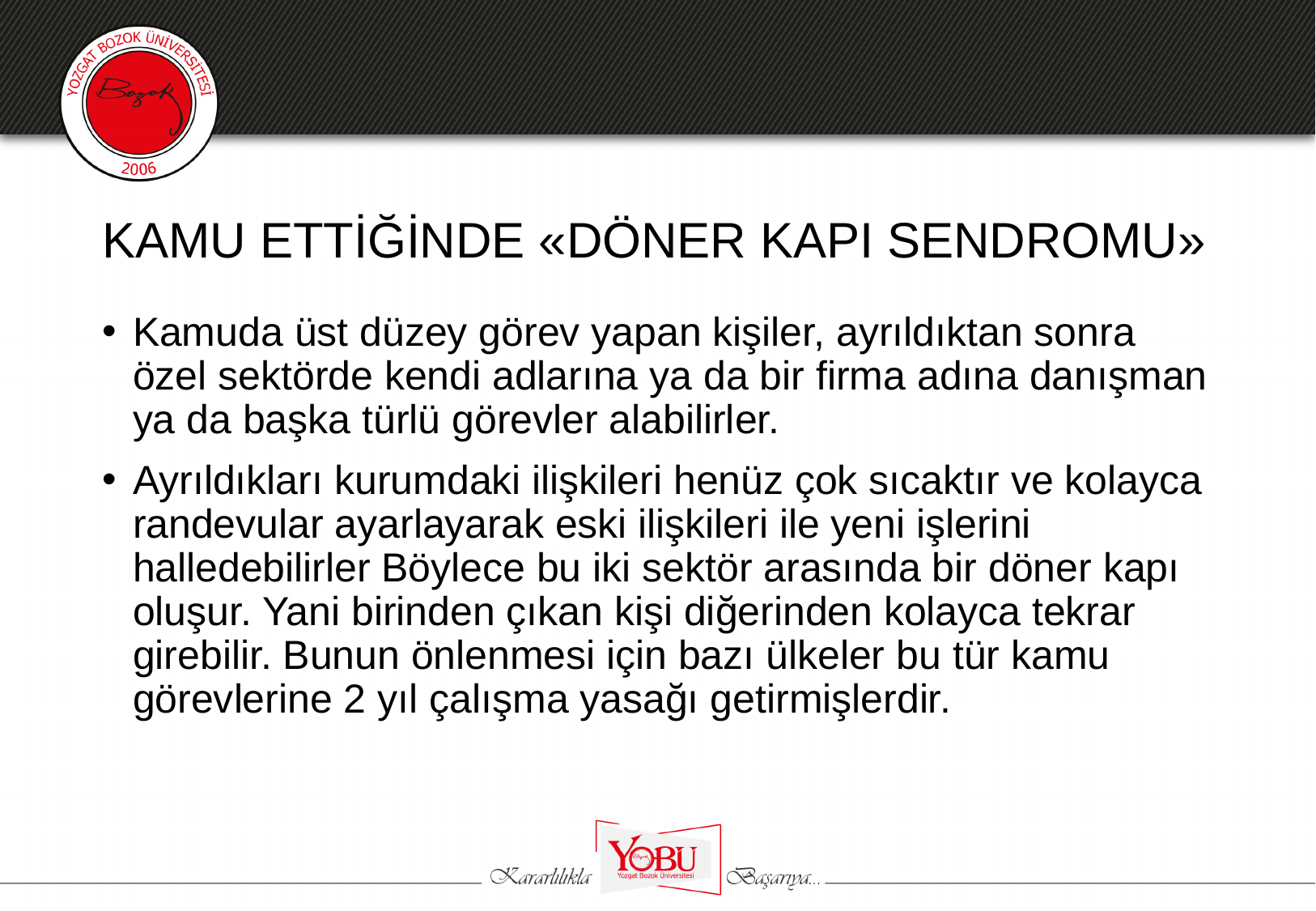

# KAMU ETTİĞİNDE «DÖNER KAPI SENDROMU»
Kamuda üst düzey görev yapan kişiler, ayrıldıktan sonra özel sektörde kendi adlarına ya da bir firma adına danışman ya da başka türlü görevler alabilirler.
Ayrıldıkları kurumdaki ilişkileri henüz çok sıcaktır ve kolayca randevular ayarlayarak eski ilişkileri ile yeni işlerini halledebilirler Böylece bu iki sektör arasında bir döner kapı oluşur. Yani birinden çıkan kişi diğerinden kolayca tekrar girebilir. Bunun önlenmesi için bazı ülkeler bu tür kamu görevlerine 2 yıl çalışma yasağı getirmişlerdir.